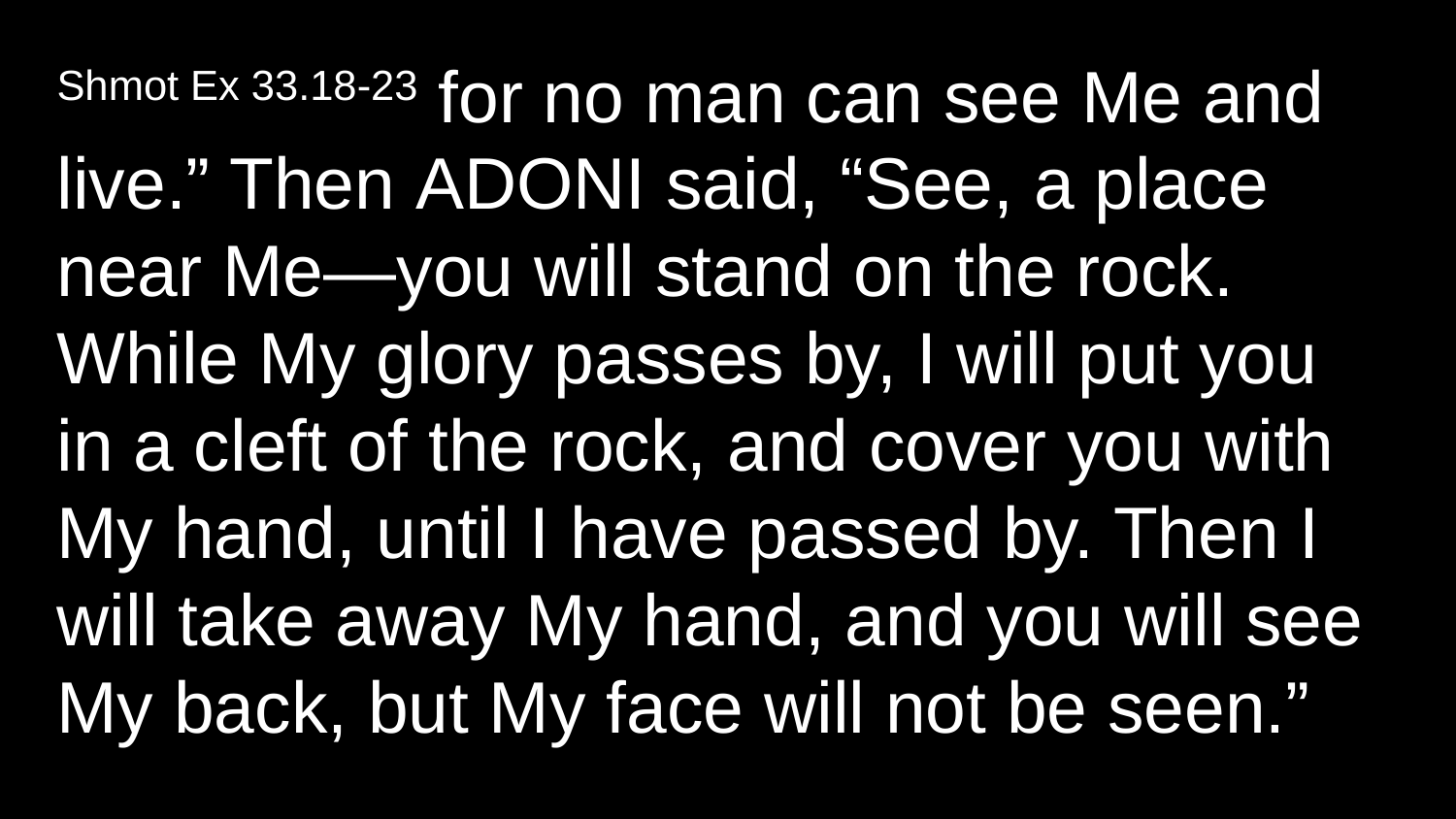

Shmot Ex 33.18-23 for no man can see Me and live.” Then Adoni said, “See, a place near Me—you will stand on the rock.  While My glory passes by, I will put you in a cleft of the rock, and cover you with My hand, until I have passed by. Then I will take away My hand, and you will see My back, but My face will not be seen.”